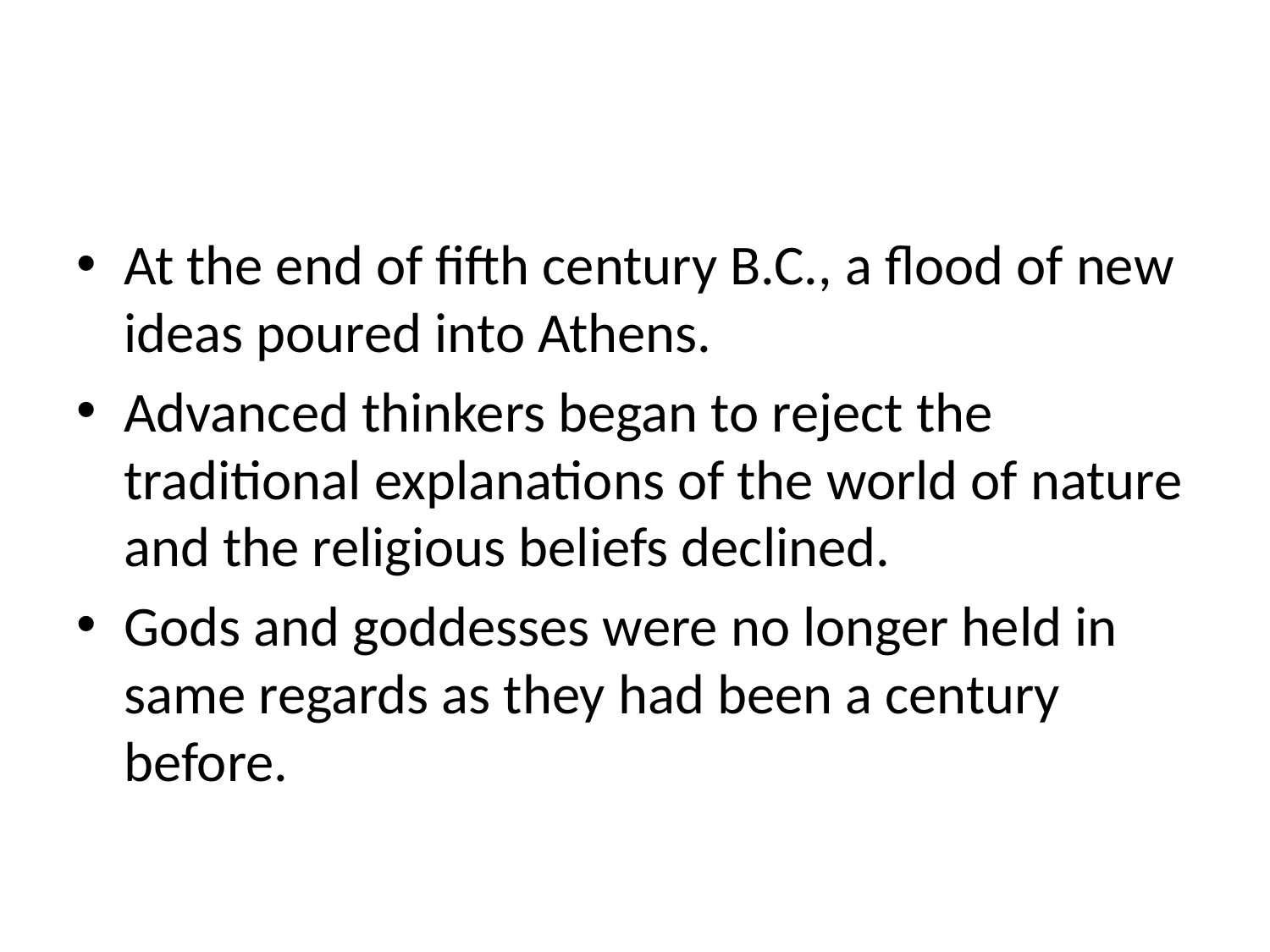

#
At the end of fifth century B.C., a flood of new ideas poured into Athens.
Advanced thinkers began to reject the traditional explanations of the world of nature and the religious beliefs declined.
Gods and goddesses were no longer held in same regards as they had been a century before.